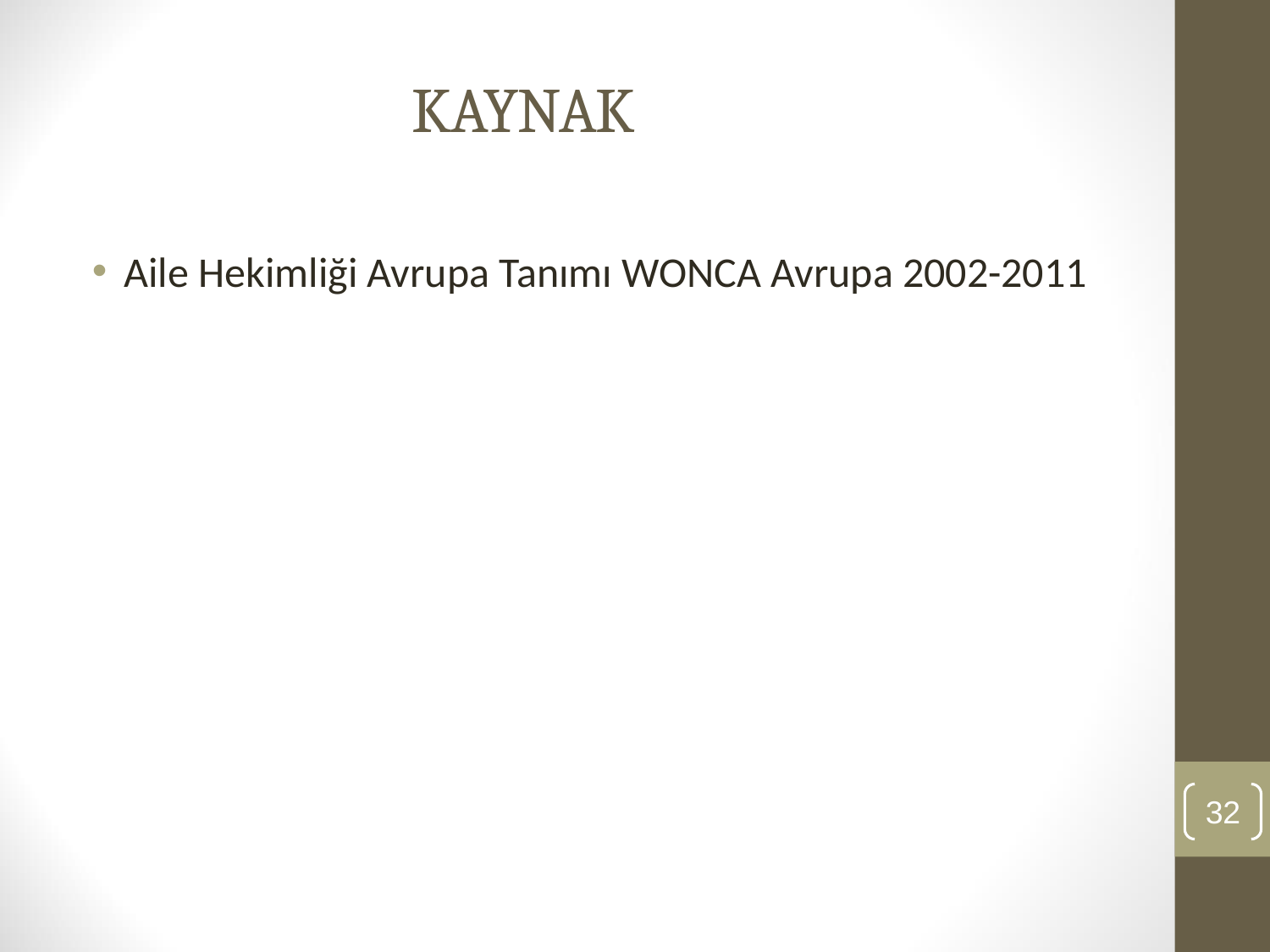

KAYNAK
Aile Hekimliği Avrupa Tanımı WONCA Avrupa 2002-2011
32